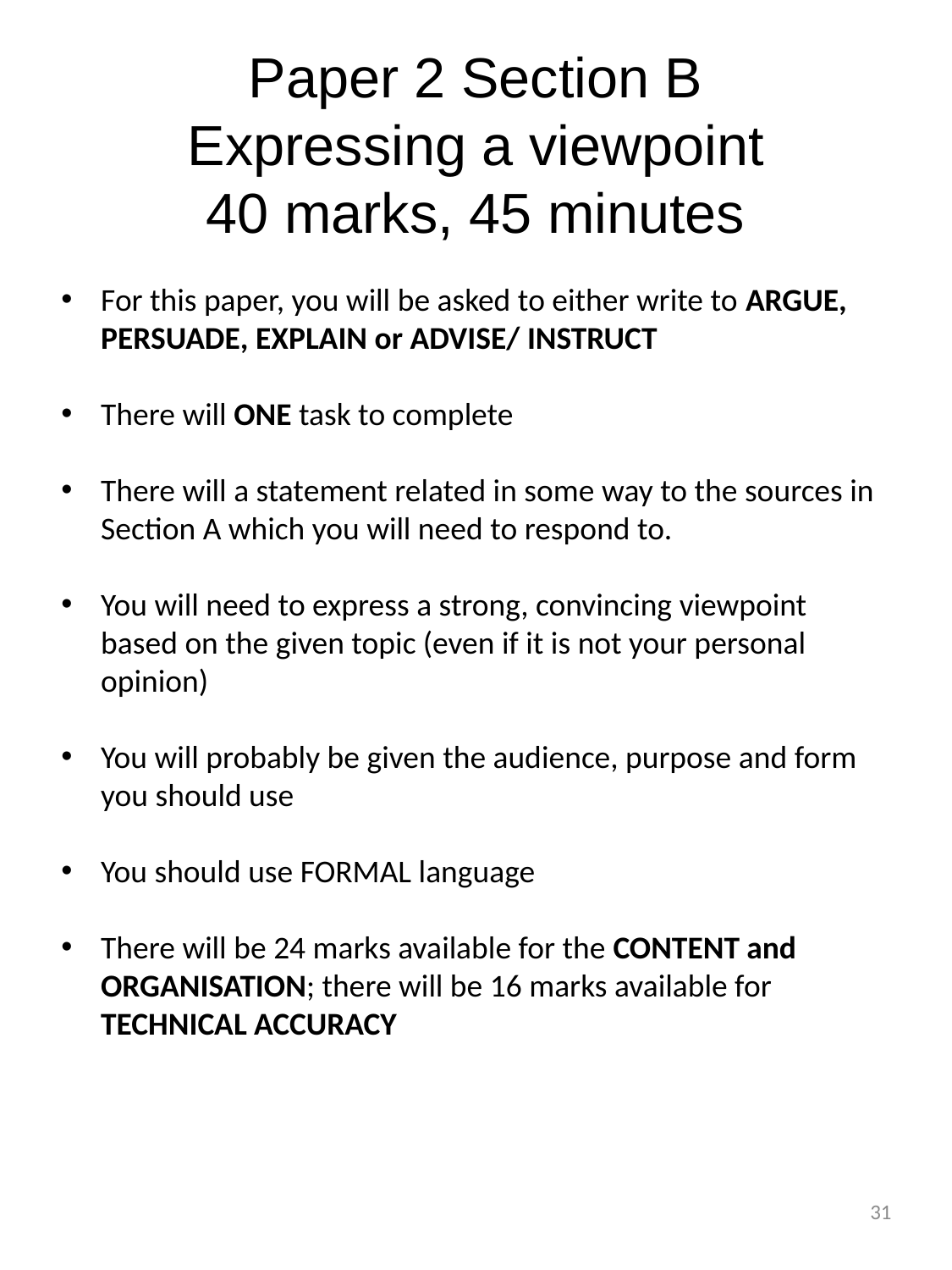

Paper 2 Section B
Expressing a viewpoint
40 marks, 45 minutes
For this paper, you will be asked to either write to ARGUE, PERSUADE, EXPLAIN or ADVISE/ INSTRUCT

There will ONE task to complete

There will a statement related in some way to the sources in Section A which you will need to respond to.

You will need to express a strong, convincing viewpoint based on the given topic (even if it is not your personal opinion)

You will probably be given the audience, purpose and form you should use

You should use FORMAL language

There will be 24 marks available for the CONTENT and ORGANISATION; there will be 16 marks available for TECHNICAL ACCURACY

31